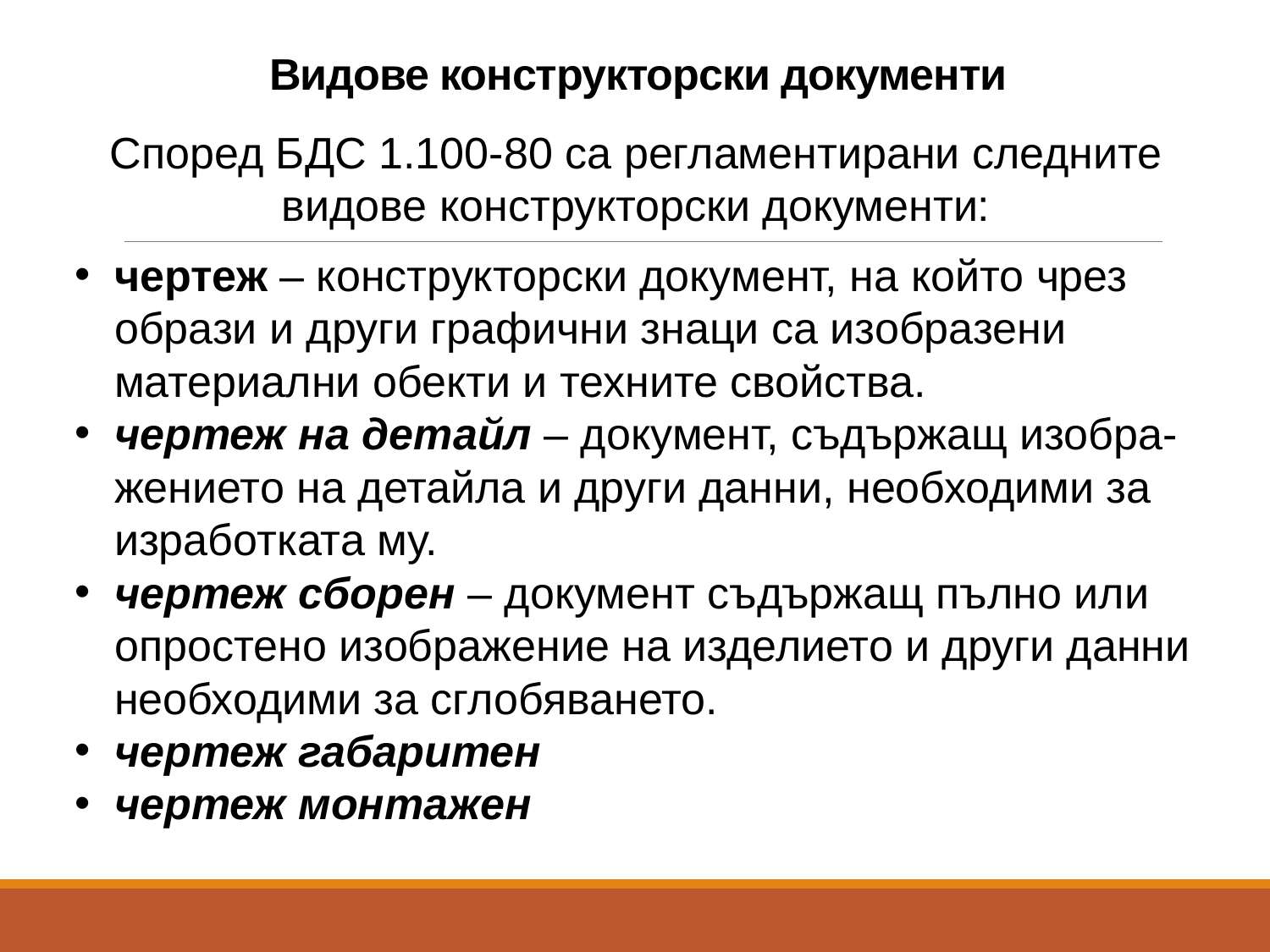

# Видове конструкторски документи
Според БДС 1.100-80 са регламентирани следните видове конструкторски документи:

чертеж – конструкторски документ, на който чрез образи и други графични знаци са изобразени материални обекти и техните свойства.
чертеж на детайл – документ, съдържащ изобра-жението на детайла и други данни, необходими за изработката му.
чертеж сборен – документ съдържащ пълно или опростено изображение на изделието и други данни необходими за сглобяването.
чертеж габаритен
чертеж монтажен